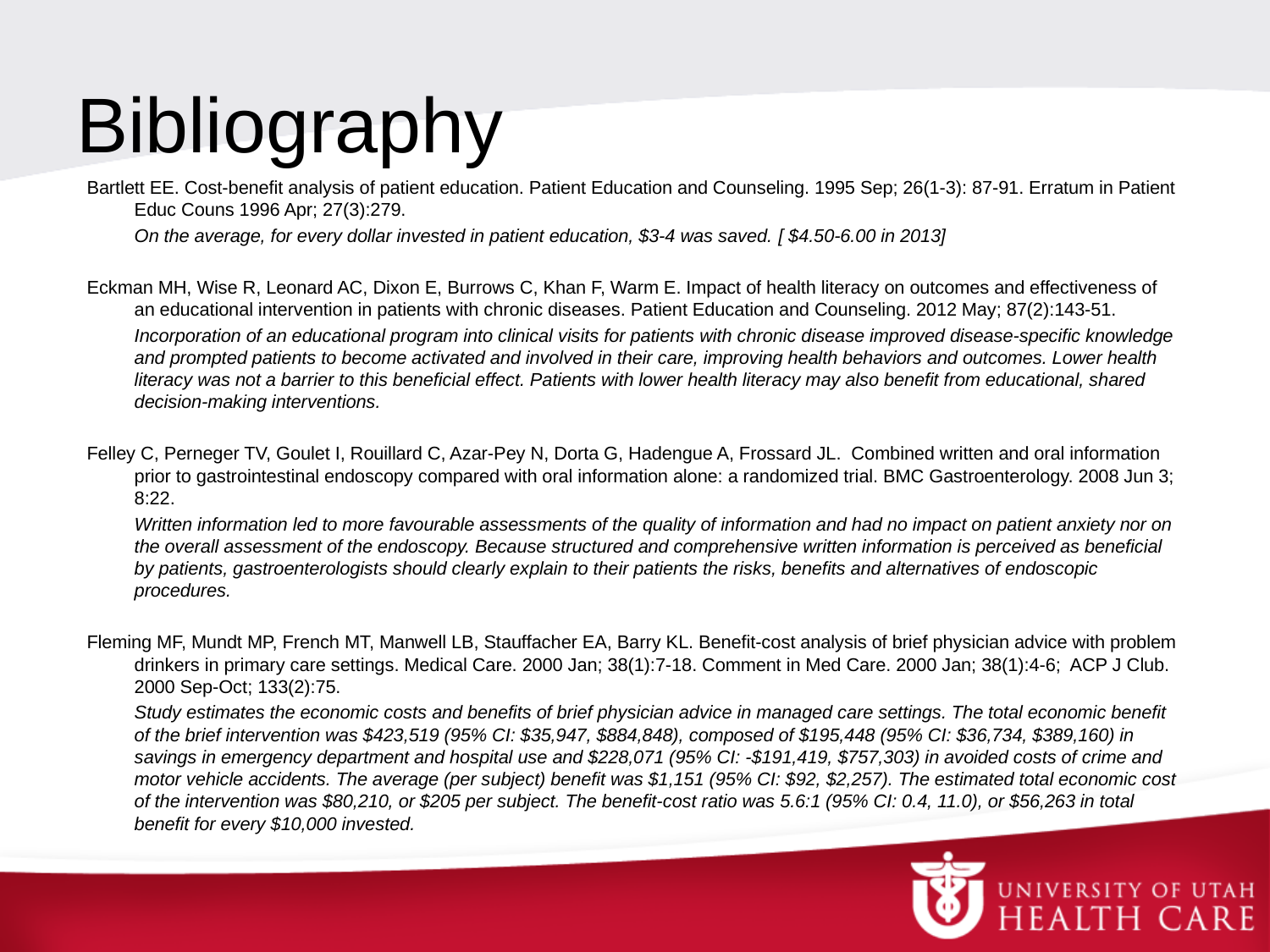

# Bibliography
Bartlett EE. Cost-benefit analysis of patient education. Patient Education and Counseling. 1995 Sep; 26(1-3): 87-91. Erratum in Patient Educ Couns 1996 Apr; 27(3):279.
	On the average, for every dollar invested in patient education, $3-4 was saved. [ $4.50-6.00 in 2013]

Eckman MH, Wise R, Leonard AC, Dixon E, Burrows C, Khan F, Warm E. Impact of health literacy on outcomes and effectiveness of an educational intervention in patients with chronic diseases. Patient Education and Counseling. 2012 May; 87(2):143-51.
	Incorporation of an educational program into clinical visits for patients with chronic disease improved disease-specific knowledge and prompted patients to become activated and involved in their care, improving health behaviors and outcomes. Lower health literacy was not a barrier to this beneficial effect. Patients with lower health literacy may also benefit from educational, shared decision-making interventions.

Felley C, Perneger TV, Goulet I, Rouillard C, Azar-Pey N, Dorta G, Hadengue A, Frossard JL.  Combined written and oral information prior to gastrointestinal endoscopy compared with oral information alone: a randomized trial. BMC Gastroenterology. 2008 Jun 3; 8:22.
	Written information led to more favourable assessments of the quality of information and had no impact on patient anxiety nor on the overall assessment of the endoscopy. Because structured and comprehensive written information is perceived as beneficial by patients, gastroenterologists should clearly explain to their patients the risks, benefits and alternatives of endoscopic procedures.

Fleming MF, Mundt MP, French MT, Manwell LB, Stauffacher EA, Barry KL. Benefit-cost analysis of brief physician advice with problem drinkers in primary care settings. Medical Care. 2000 Jan; 38(1):7-18. Comment in Med Care. 2000 Jan; 38(1):4-6;  ACP J Club. 2000 Sep-Oct; 133(2):75.
	Study estimates the economic costs and benefits of brief physician advice in managed care settings. The total economic benefit of the brief intervention was $423,519 (95% CI: $35,947, $884,848), composed of $195,448 (95% CI: $36,734, $389,160) in savings in emergency department and hospital use and $228,071 (95% CI: -$191,419, $757,303) in avoided costs of crime and motor vehicle accidents. The average (per subject) benefit was $1,151 (95% CI: $92, $2,257). The estimated total economic cost of the intervention was $80,210, or $205 per subject. The benefit-cost ratio was 5.6:1 (95% CI: 0.4, 11.0), or $56,263 in total benefit for every $10,000 invested.